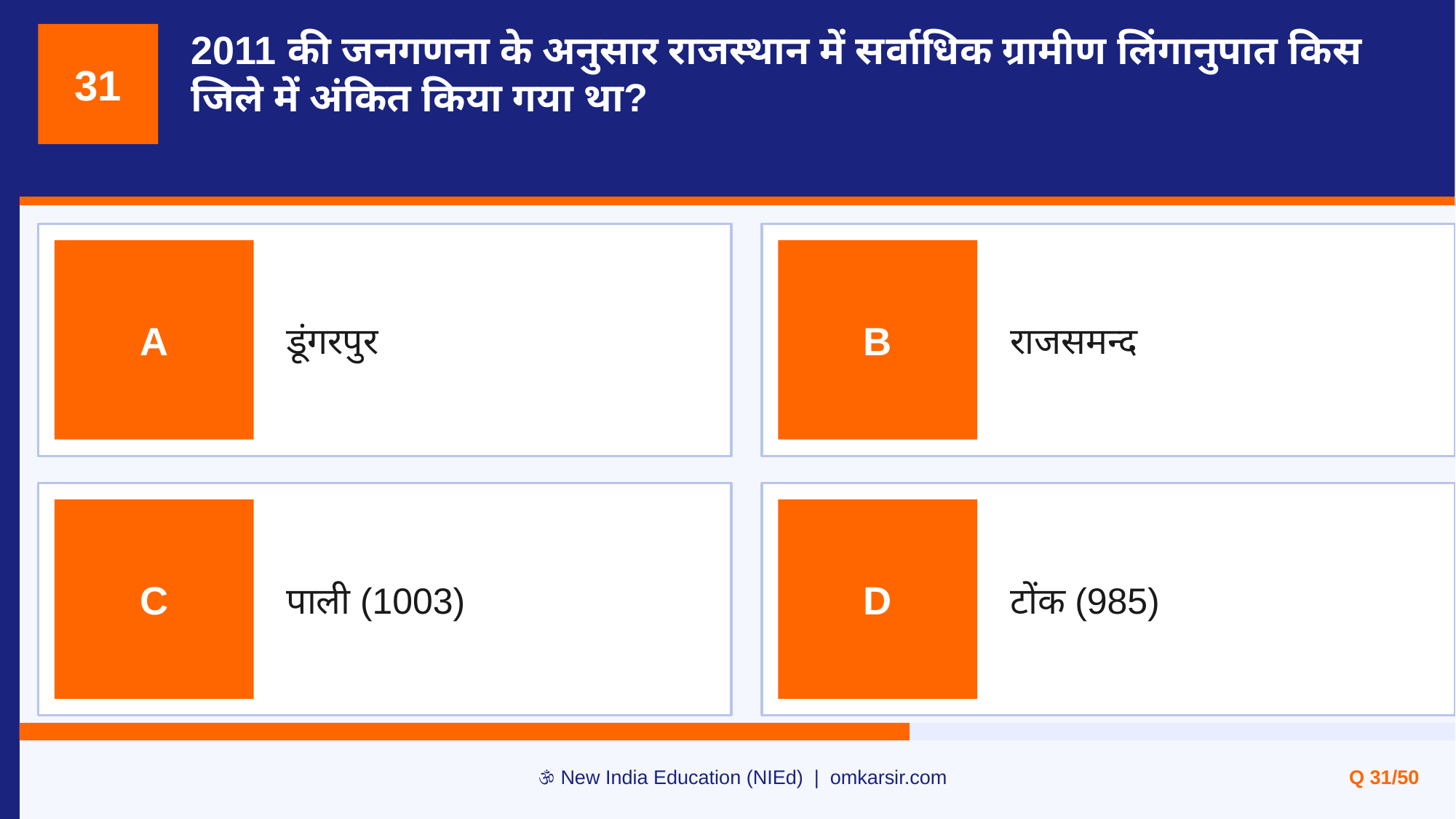

2011 की जनगणना के अनुसार राजस्थान में सर्वाधिक ग्रामीण लिंगानुपात किस जिले में अंकित किया गया था?
31

डूंगरपुर
राजसमन्द
A
B

पाली (1003)
टोंक (985)
C
D

🕉️ New India Education (NIEd)  |  omkarsir.com
Q 31/50